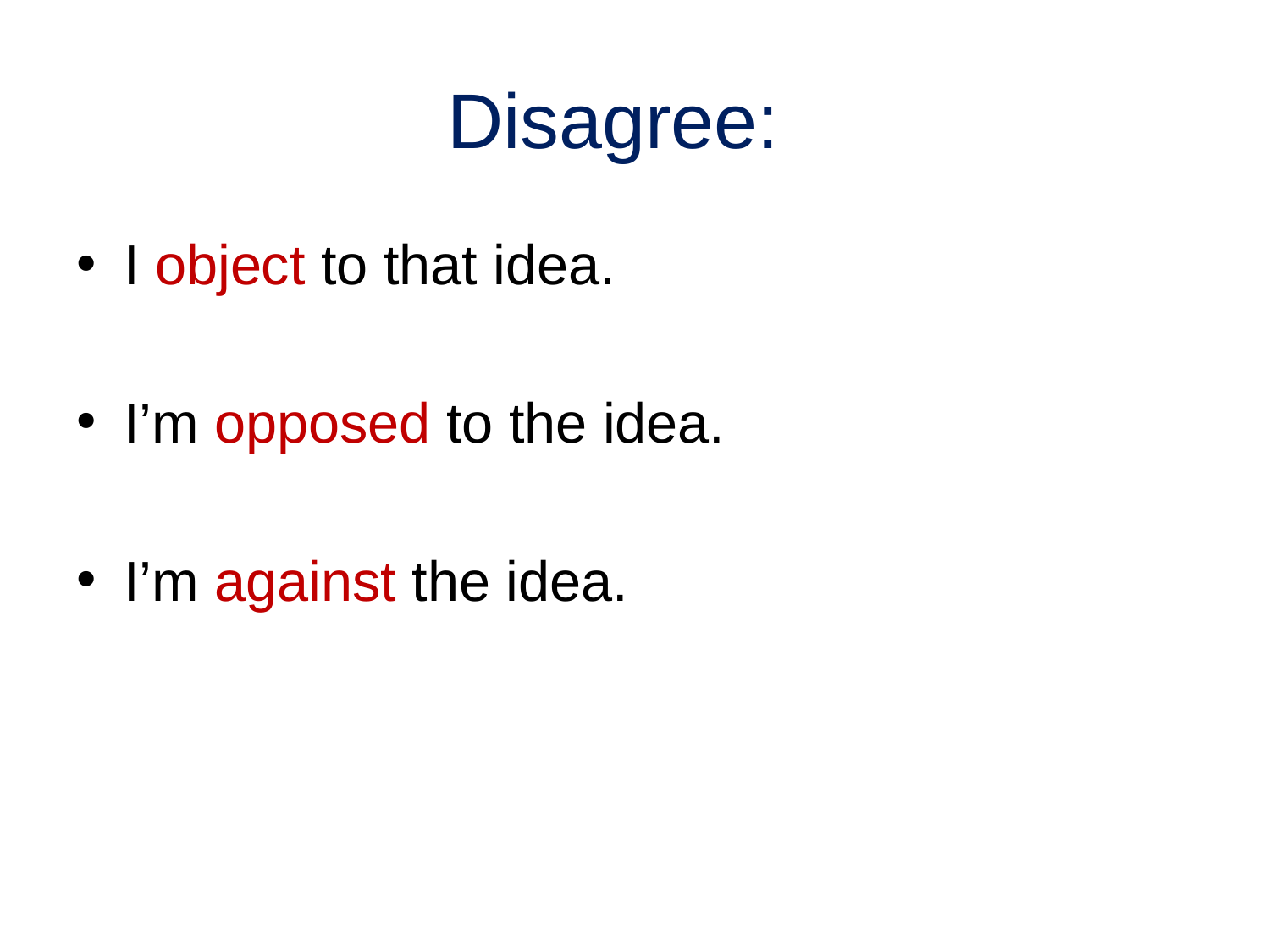

# Disagree:
I object to that idea.

I’m opposed to the idea.

I’m against the idea.